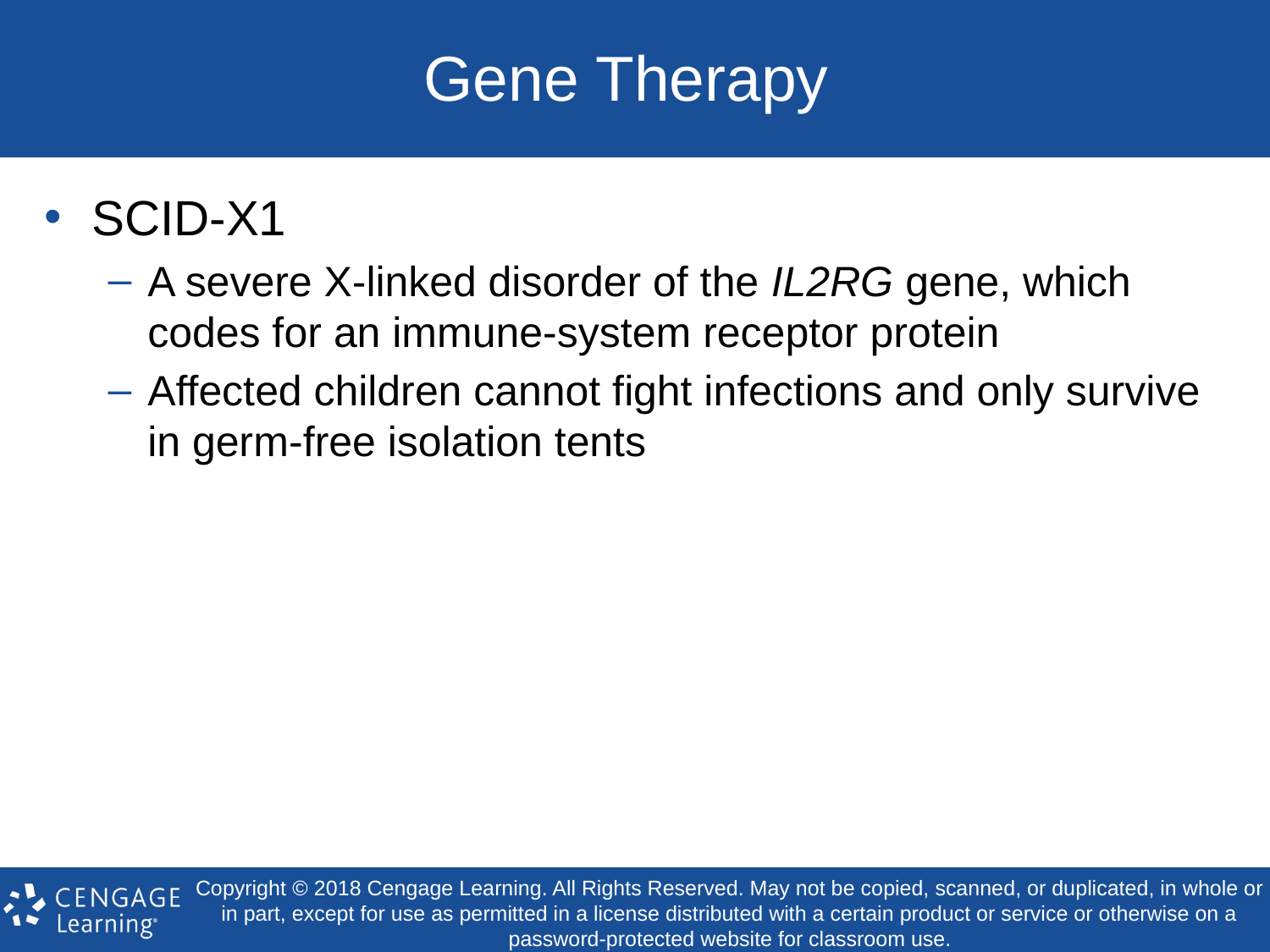

# Gene Therapy
SCID-X1
A severe X-linked disorder of the IL2RG gene, which codes for an immune-system receptor protein
Affected children cannot fight infections and only survive in germ-free isolation tents